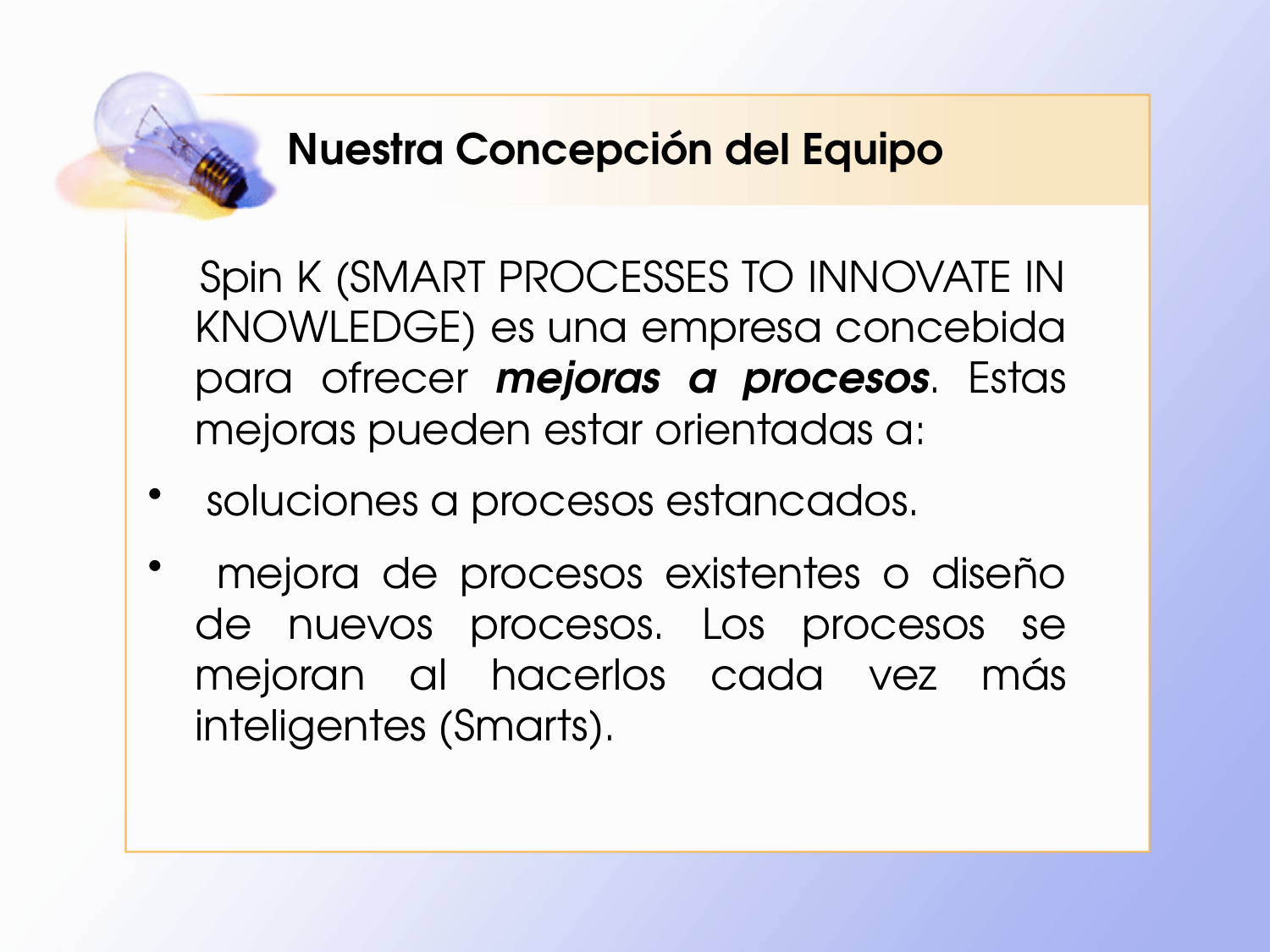

# Nuestra Concepción del Equipo
    Spin K (SMART PROCESSES TO INNOVATE IN KNOWLEDGE) es una empresa concebida para ofrecer mejoras a procesos. Estas mejoras pueden estar orientadas a:
 soluciones a procesos estancados.
 mejora de procesos existentes o diseño de nuevos procesos. Los procesos se mejoran al hacerlos cada vez más inteligentes (Smarts).